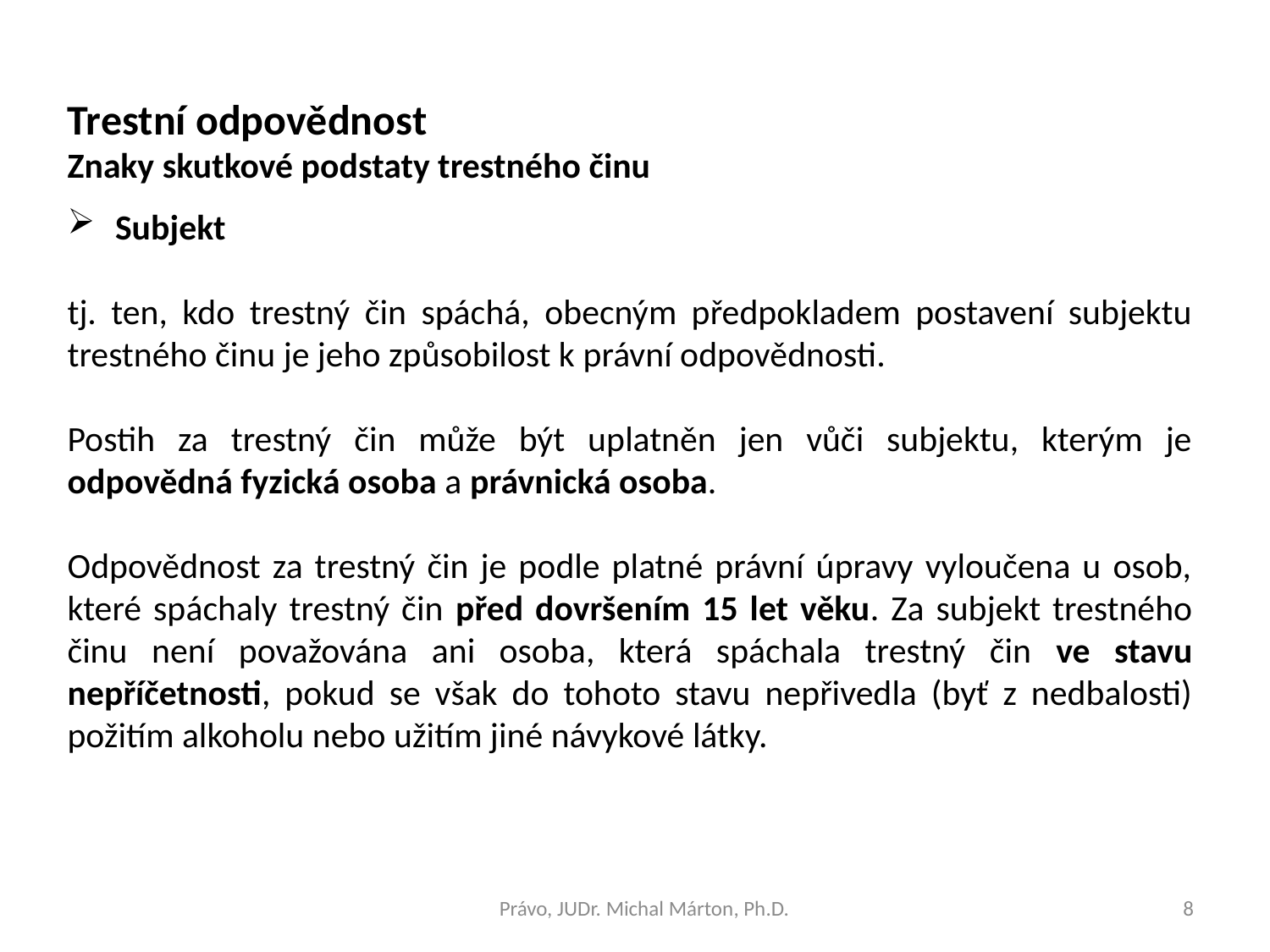

Trestní odpovědnost
Znaky skutkové podstaty trestného činu

Subjekt

tj. ten, kdo trestný čin spáchá, obecným předpokladem postavení subjektu trestného činu je jeho způsobilost k právní odpovědnosti.

Postih za trestný čin může být uplatněn jen vůči subjektu, kterým je odpovědná fyzická osoba a právnická osoba.

Odpovědnost za trestný čin je podle platné právní úpravy vyloučena u osob, které spáchaly trestný čin před dovršením 15 let věku. Za subjekt trestného činu není považována ani osoba, která spáchala trestný čin ve stavu nepříčetnosti, pokud se však do tohoto stavu nepřivedla (byť z nedbalosti) požitím alkoholu nebo užitím jiné návykové látky.

Právo, JUDr. Michal Márton, Ph.D.
8